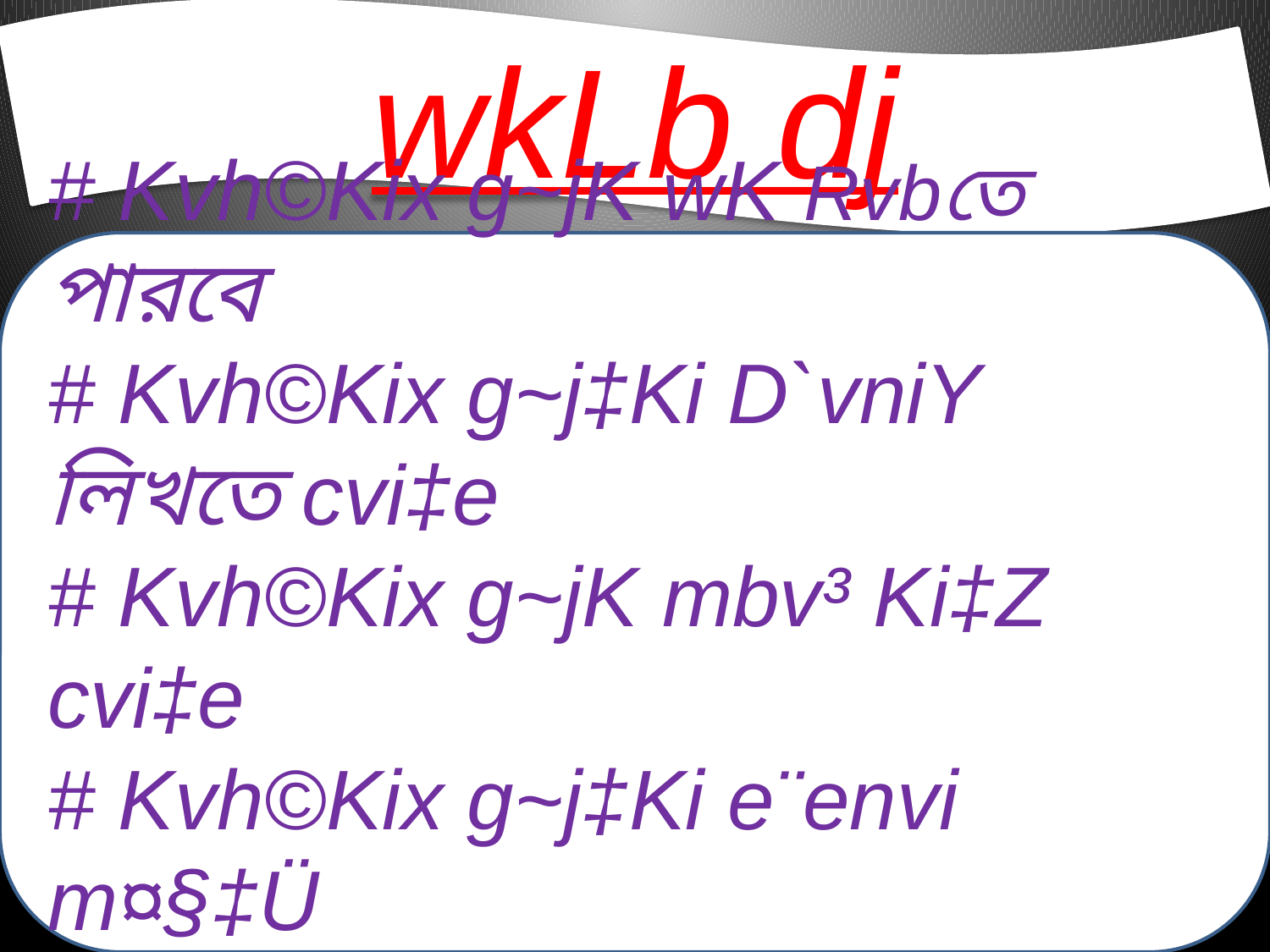

wkLb dj
# Kvh©Kix g~jK wK Rvbতে  পারবে
# Kvh©Kix g~j‡Ki D`vniY লিখতে cvi‡e
# Kvh©Kix g~jK mbv³ Ki‡Z cvi‡e
# Kvh©Kix g~j‡Ki e¨envi m¤§‡Ü
   Rvb‡Z cvi‡e